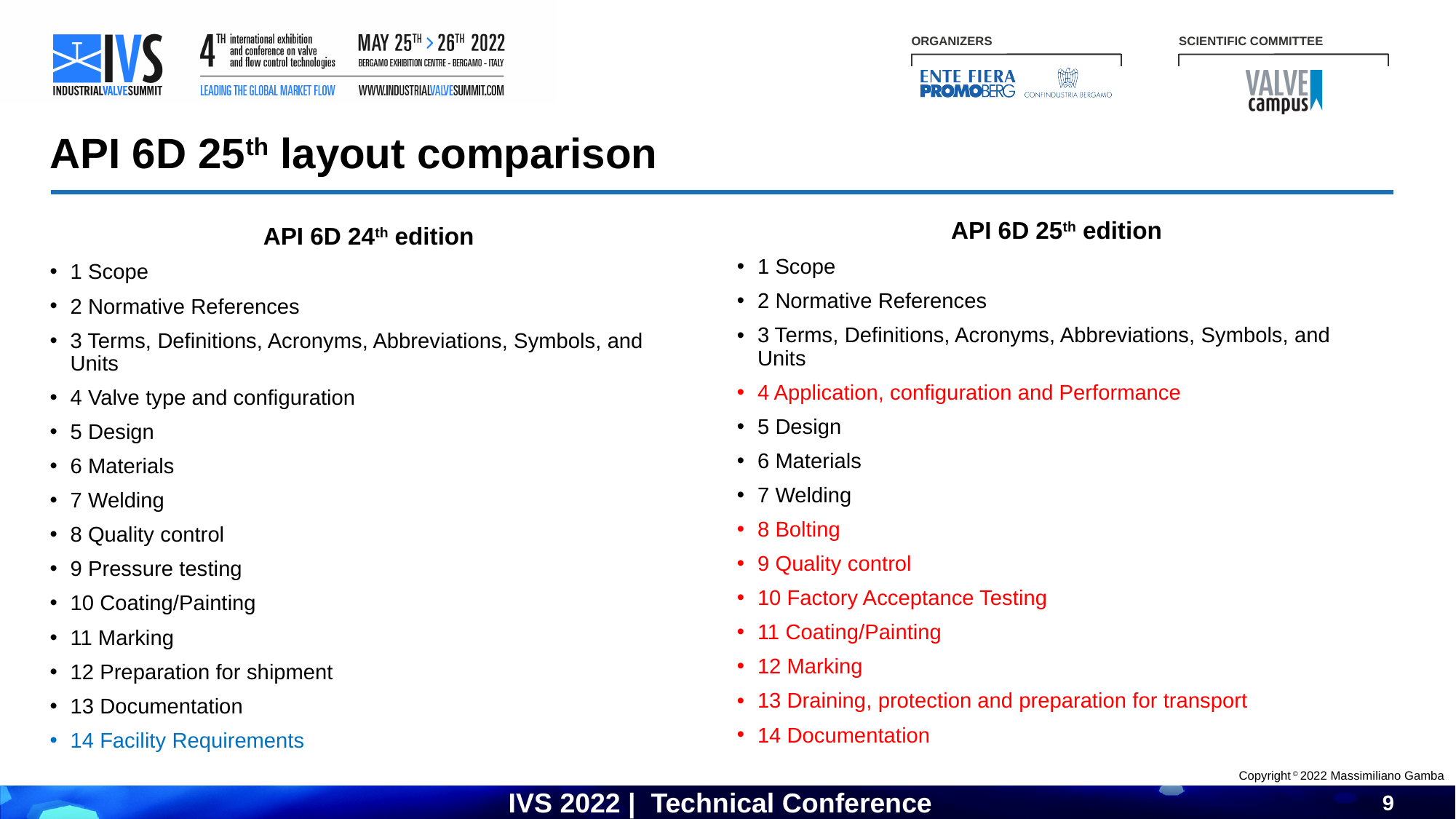

API 6D 25th layout comparison
API 6D 25th edition
1 Scope
2 Normative References
3 Terms, Definitions, Acronyms, Abbreviations, Symbols, and Units
4 Application, configuration and Performance
5 Design
6 Materials
7 Welding
8 Bolting
9 Quality control
10 Factory Acceptance Testing
11 Coating/Painting
12 Marking
13 Draining, protection and preparation for transport
14 Documentation
API 6D 24th edition
1 Scope
2 Normative References
3 Terms, Definitions, Acronyms, Abbreviations, Symbols, and Units
4 Valve type and configuration
5 Design
6 Materials
7 Welding
8 Quality control
9 Pressure testing
10 Coating/Painting
11 Marking
12 Preparation for shipment
13 Documentation
14 Facility Requirements
Copyright © 2022 Massimiliano Gamba